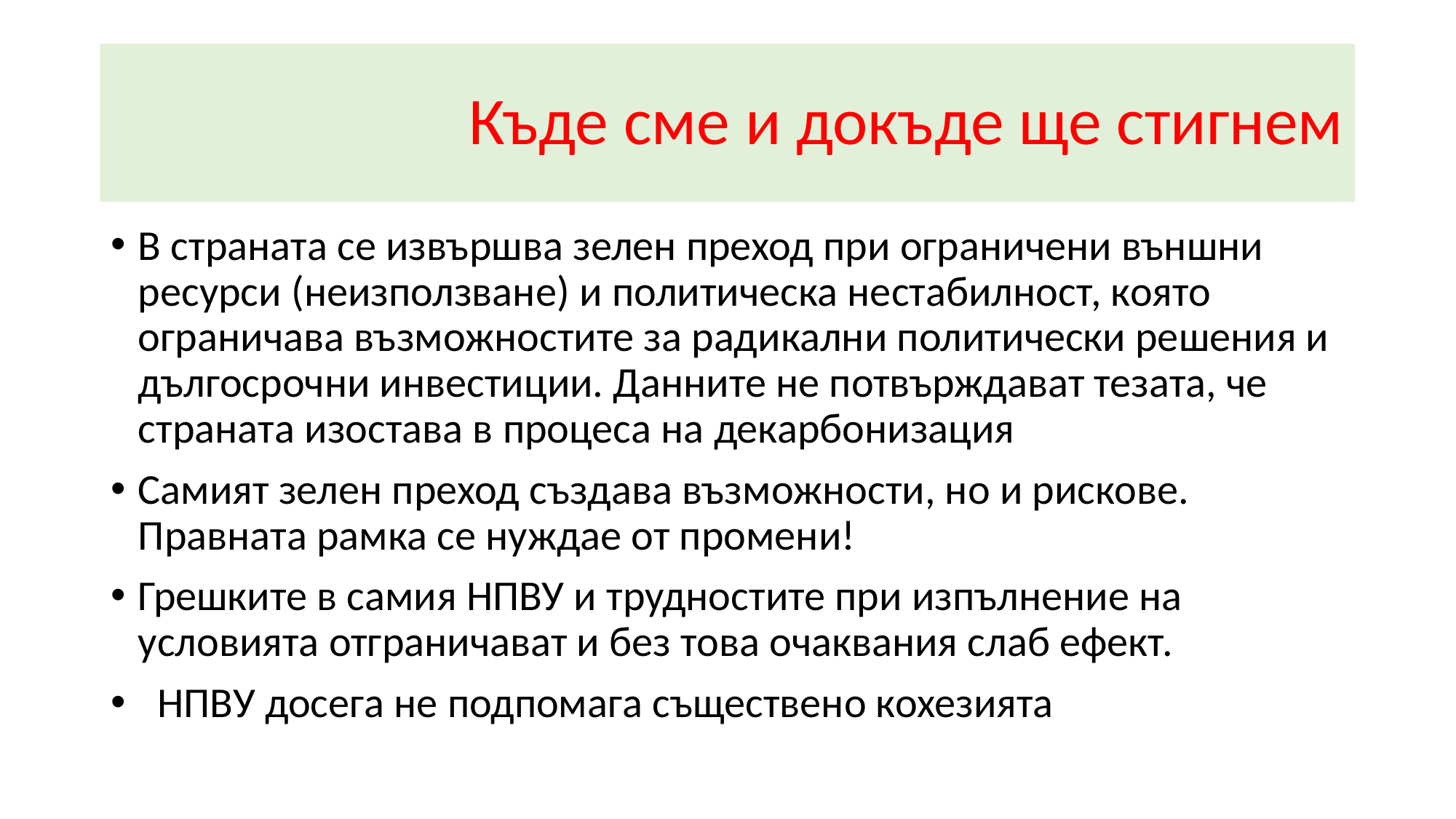

# Къде сме и докъде ще стигнем
В страната се извършва зелен преход при ограничени външни ресурси (неизползване) и политическа нестабилност, която ограничава възможностите за радикални политически решения и дългосрочни инвестиции. Данните не потвърждават тезата, че страната изостава в процеса на декарбонизация
Самият зелен преход създава възможности, но и рискове. Правната рамка се нуждае от промени!
Грешките в самия НПВУ и трудностите при изпълнение на условията отграничават и без това очаквания слаб ефект.
  НПВУ досега не подпомага съществено кохезията